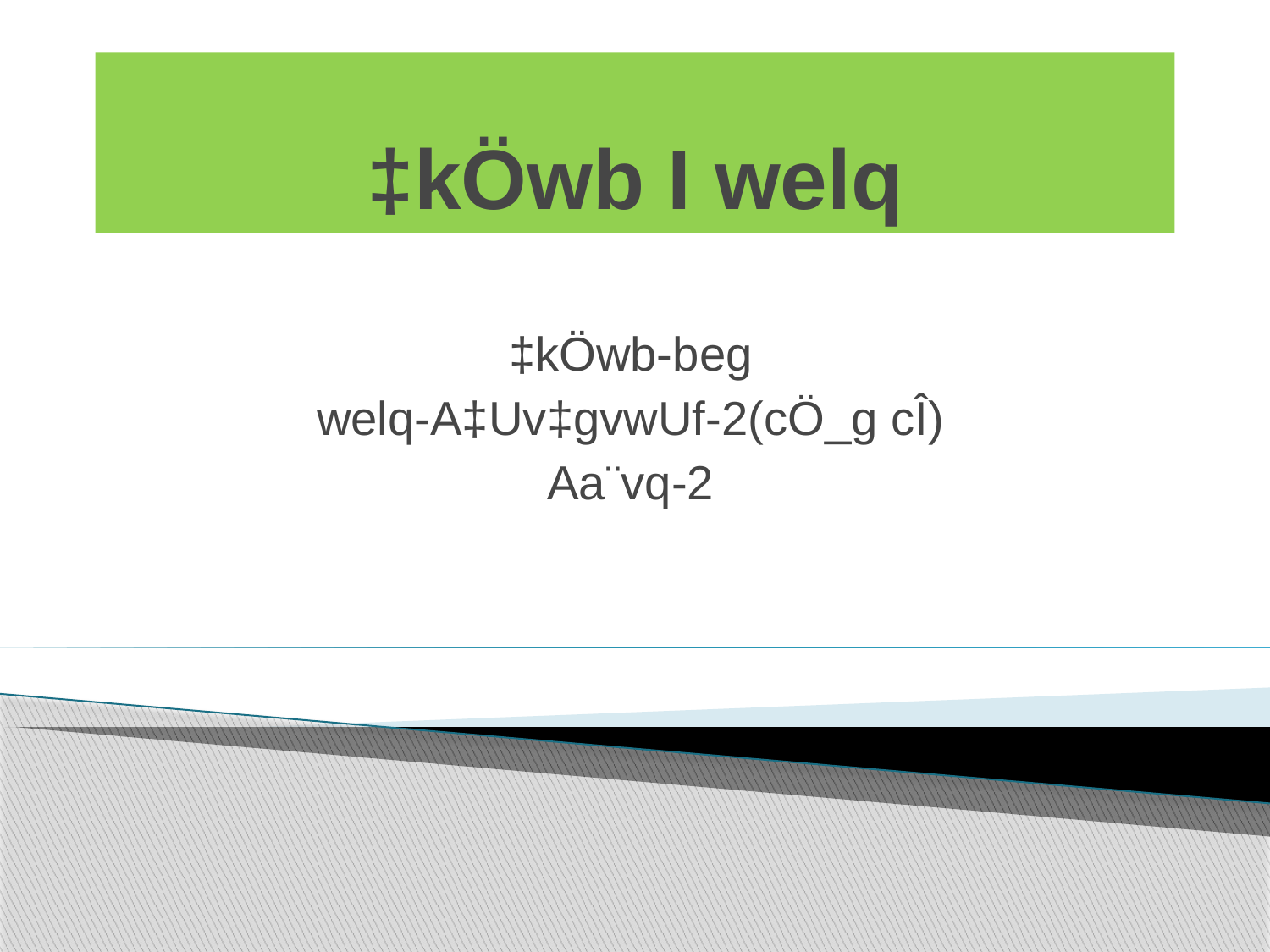

# ‡kÖwb I welq
‡kÖwb-beg
welq-A‡Uv‡gvwUf-2(cÖ_g cÎ)
Aa¨vq-2